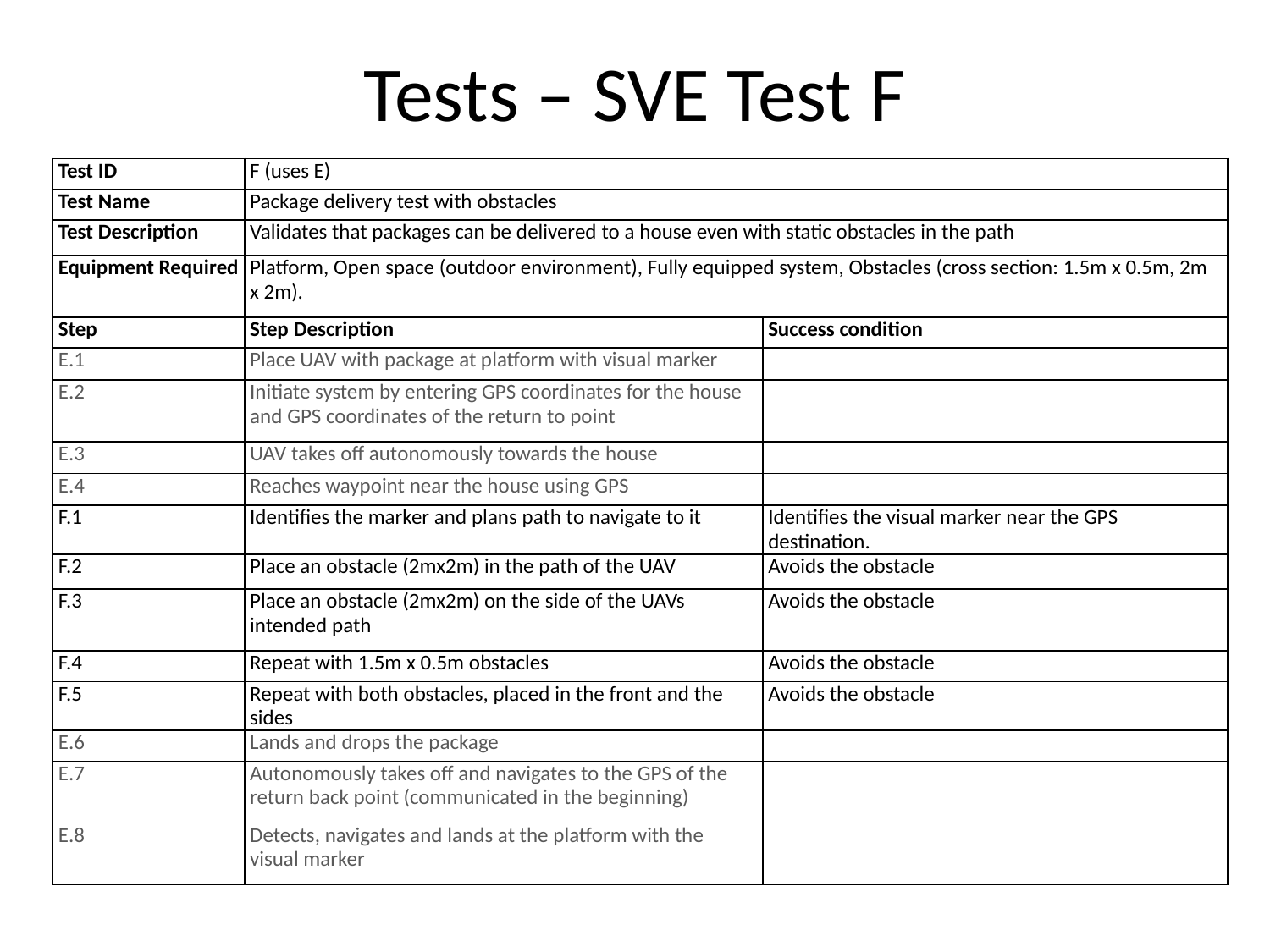

# Tests – SVE Test F
| Test ID | F (uses E) |  |
| --- | --- | --- |
| Test Name | Package delivery test with obstacles |  |
| Test Description | Validates that packages can be delivered to a house even with static obstacles in the path |  |
| Equipment Required | Platform, Open space (outdoor environment), Fully equipped system, Obstacles (cross section: 1.5m x 0.5m, 2m x 2m). |  |
| Step | Step Description | Success condition |
| E.1 | Place UAV with package at platform with visual marker |  |
| E.2 | Initiate system by entering GPS coordinates for the house and GPS coordinates of the return to point |  |
| E.3 | UAV takes off autonomously towards the house |  |
| E.4 | Reaches waypoint near the house using GPS |  |
| F.1 | Identifies the marker and plans path to navigate to it | Identifies the visual marker near the GPS destination. |
| F.2 | Place an obstacle (2mx2m) in the path of the UAV | Avoids the obstacle |
| F.3 | Place an obstacle (2mx2m) on the side of the UAVs intended path | Avoids the obstacle |
| F.4 | Repeat with 1.5m x 0.5m obstacles | Avoids the obstacle |
| F.5 | Repeat with both obstacles, placed in the front and the sides | Avoids the obstacle |
| E.6 | Lands and drops the package |  |
| E.7 | Autonomously takes off and navigates to the GPS of the return back point (communicated in the beginning) |  |
| E.8 | Detects, navigates and lands at the platform with the visual marker |  |